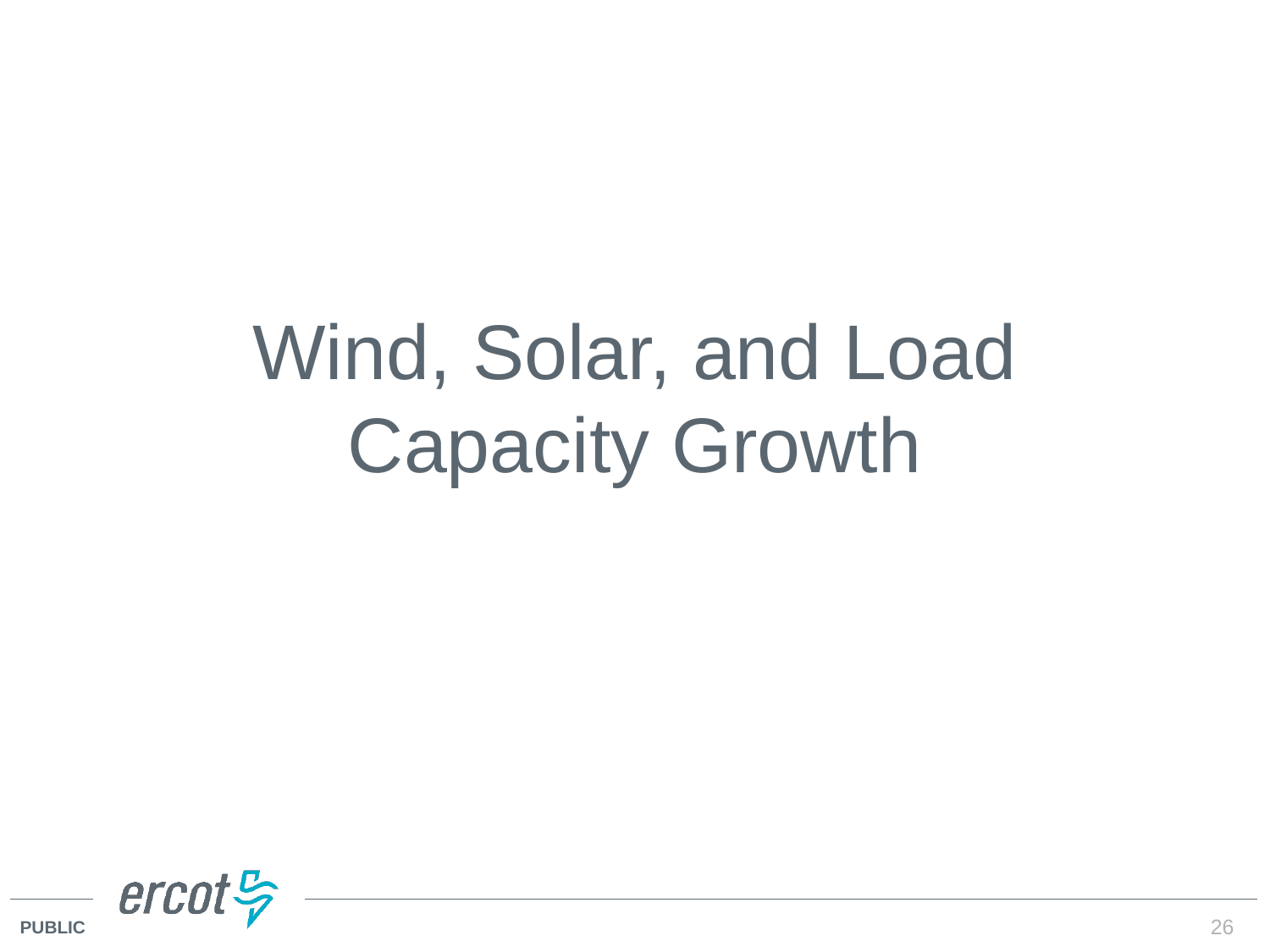

# Wind, Solar, and Load Capacity Growth
26